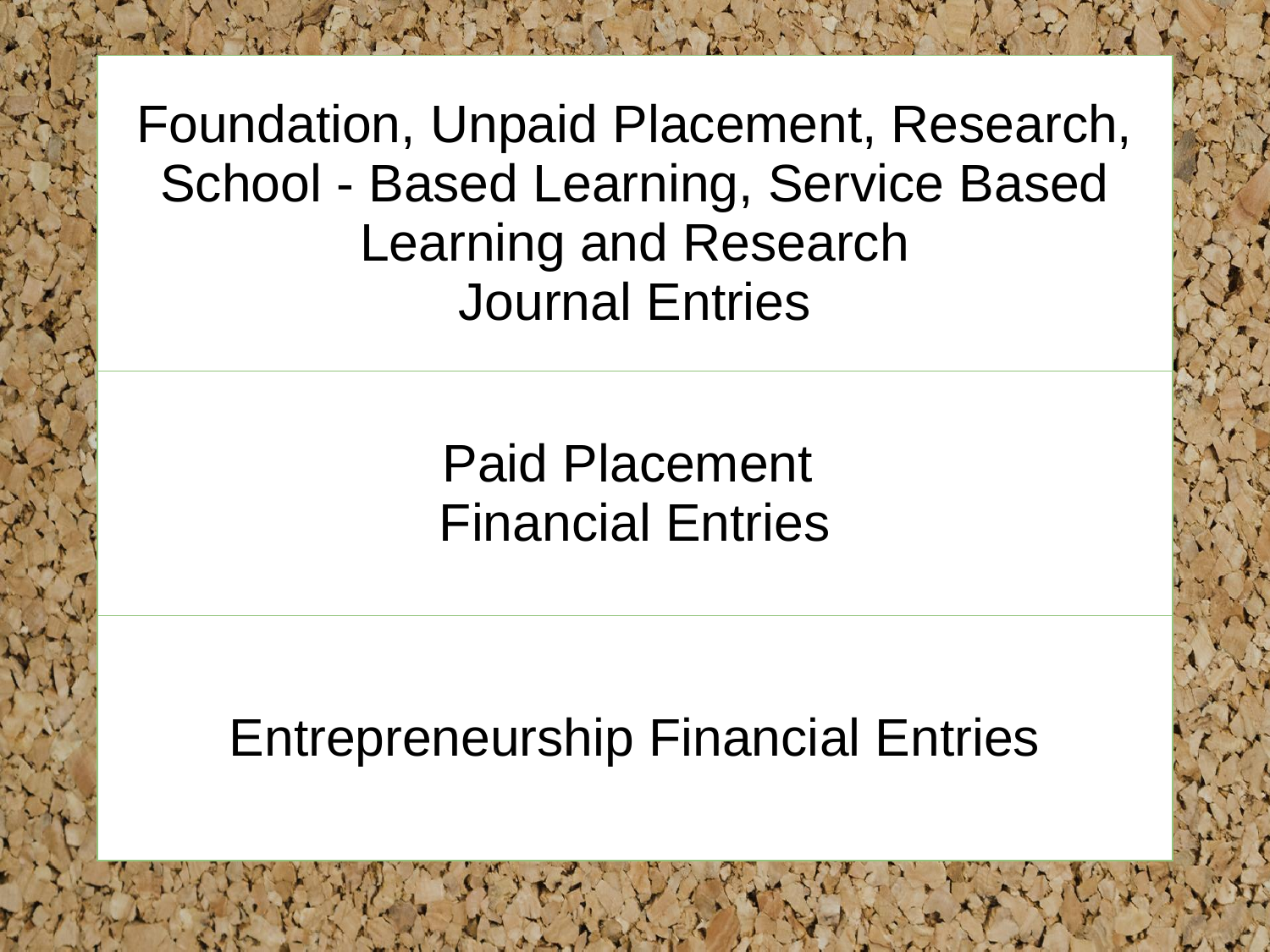

| Foundation, Unpaid Placement, Research, School - Based Learning, Service Based Learning and Research Journal Entries |
| --- |
| Paid Placement Financial Entries |
| Entrepreneurship Financial Entries |